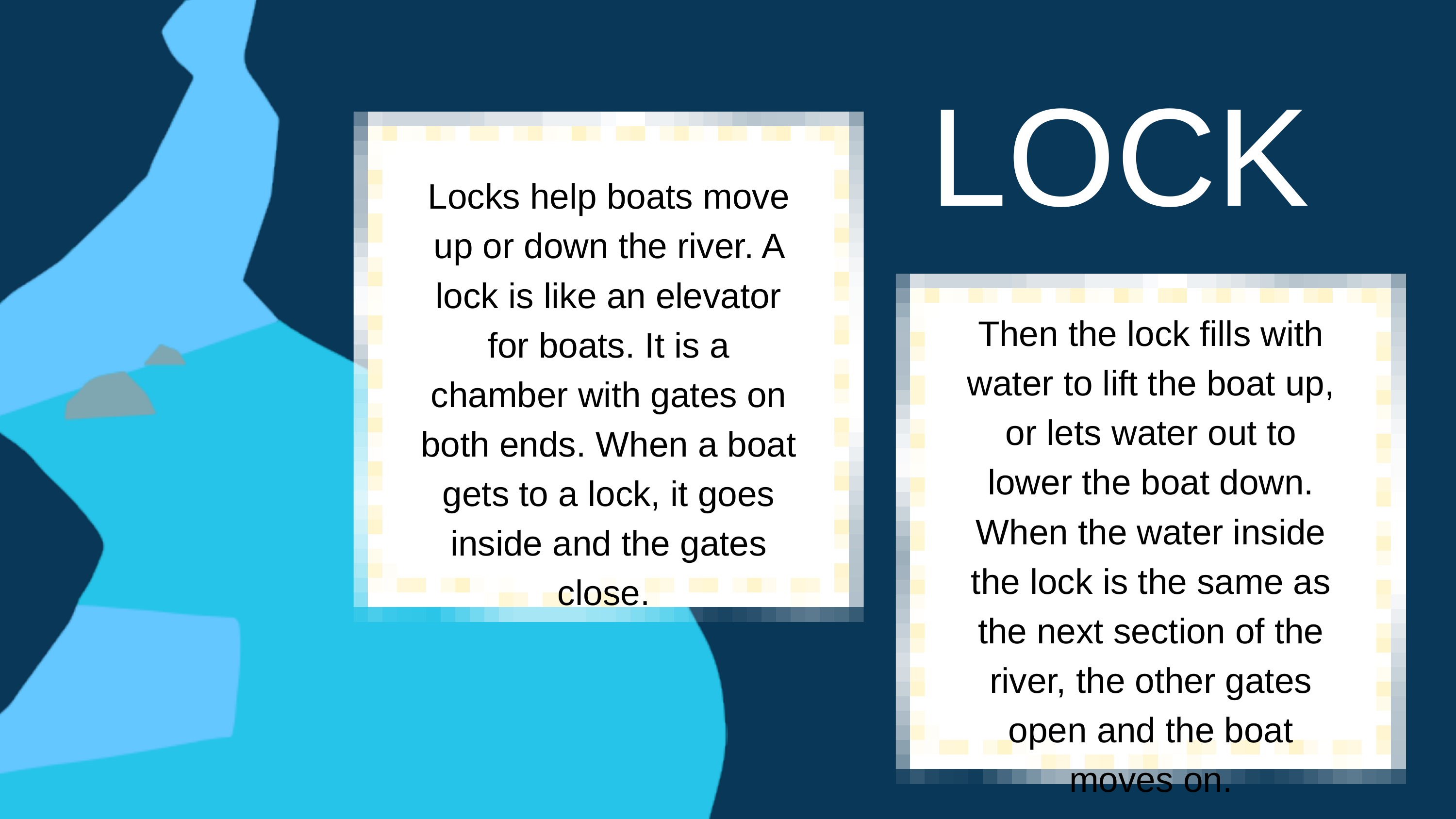

LOCK

Locks help boats move up or down the river. A lock is like an elevator for boats. It is a chamber with gates on both ends. When a boat gets to a lock, it goes inside and the gates close.

Then the lock fills with water to lift the boat up, or lets water out to lower the boat down. When the water inside the lock is the same as the next section of the river, the other gates open and the boat moves on.